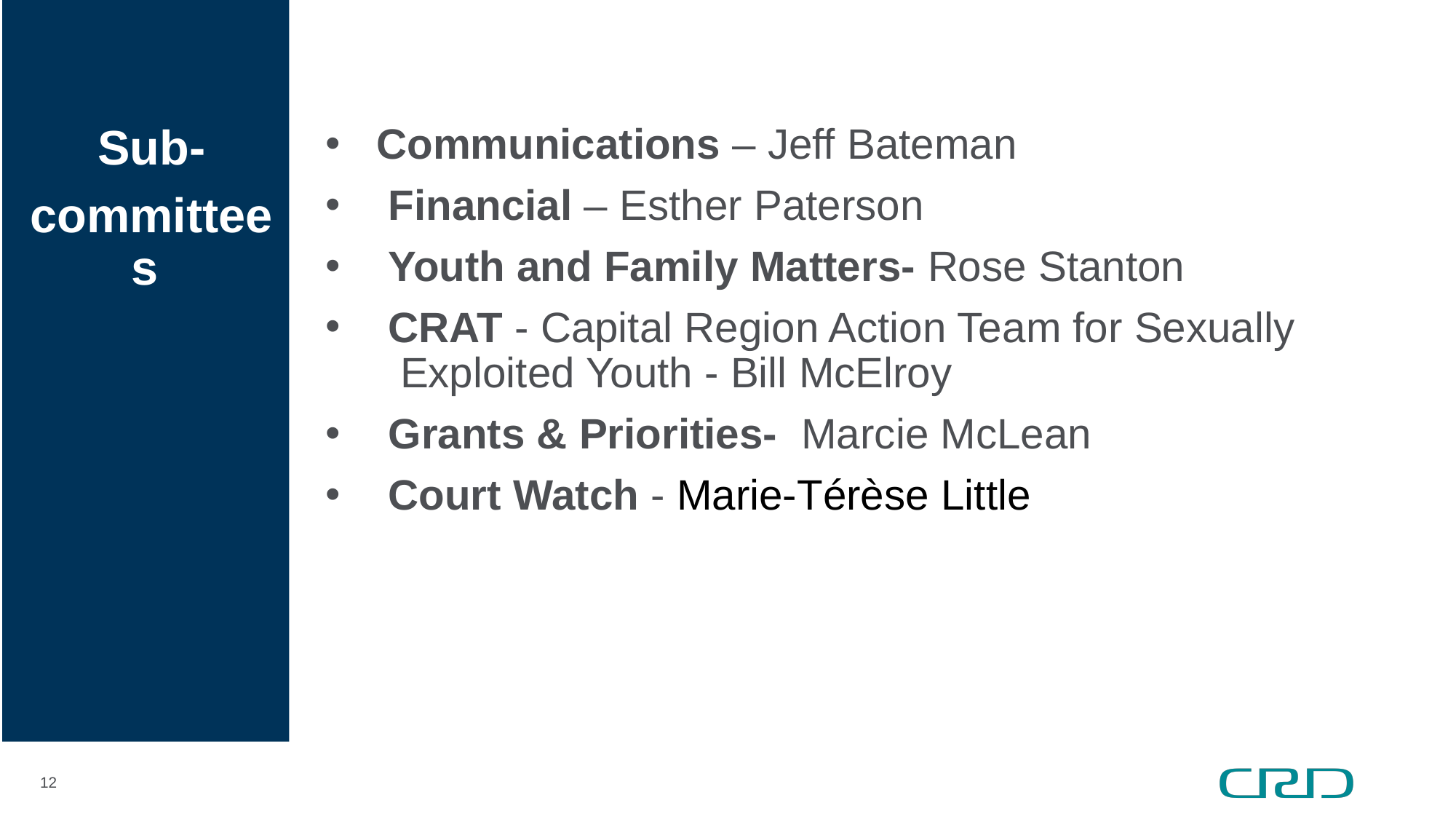

Communications – Jeff Bateman
   Financial – Esther Paterson
   Youth and Family Matters- Rose Stanton
   CRAT - Capital Region Action Team for Sexually
    Exploited Youth - Bill McElroy
   Grants & Priorities-  Marcie McLean
   Court Watch - Marie-Térèse Little
Sub-
committees

12